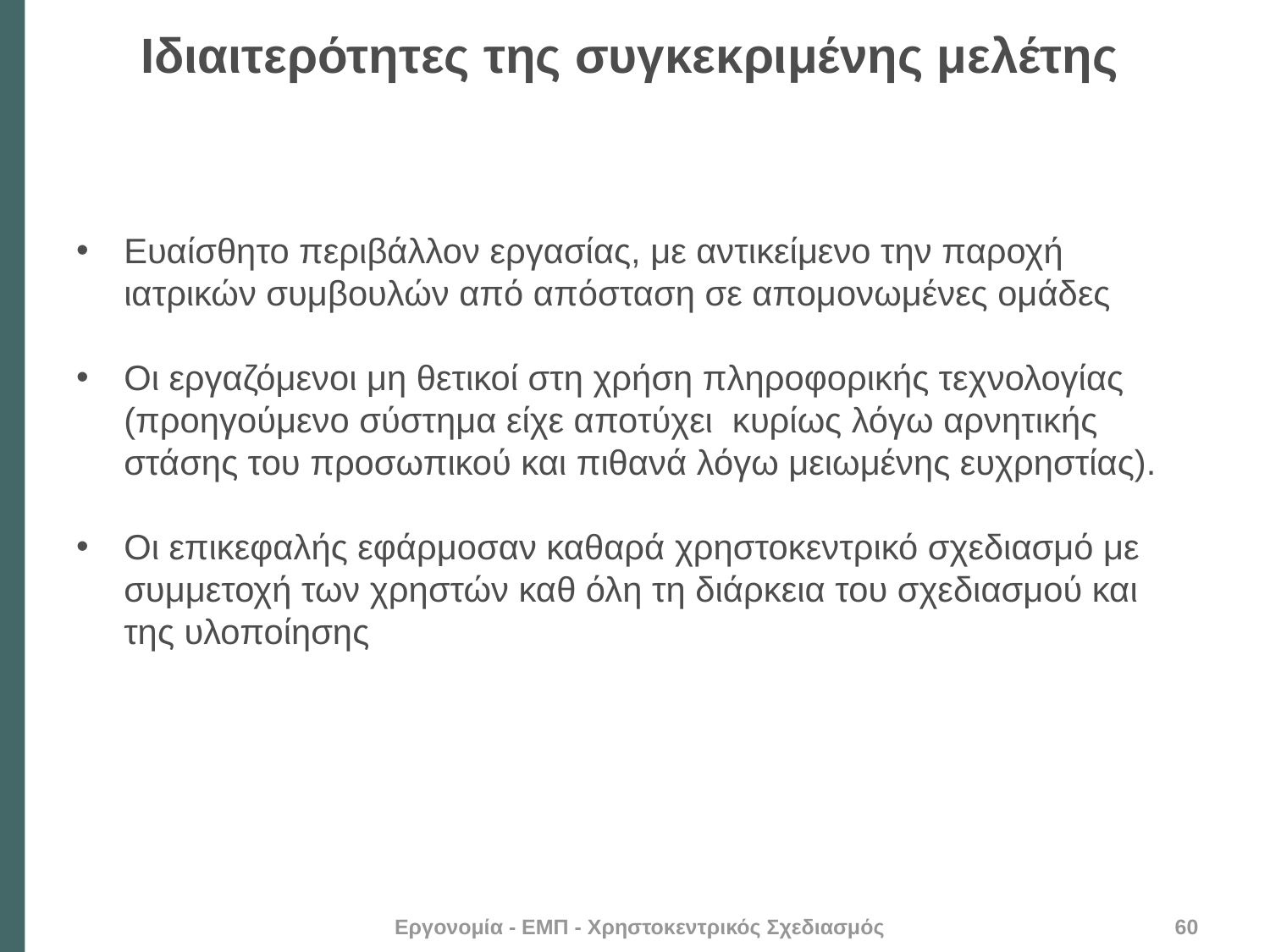

# Ιδιαιτερότητες της συγκεκριμένης μελέτης
Ευαίσθητο περιβάλλον εργασίας, με αντικείμενο την παροχή ιατρικών συμβουλών από απόσταση σε απομονωμένες ομάδες

Οι εργαζόμενοι μη θετικοί στη χρήση πληροφορικής τεχνολογίας (προηγούμενο σύστημα είχε αποτύχει  κυρίως λόγω αρνητικής στάσης του προσωπικού και πιθανά λόγω μειωμένης ευχρηστίας).

Οι επικεφαλής εφάρμοσαν καθαρά χρηστοκεντρικό σχεδιασμό με συμμετοχή των χρηστών καθ όλη τη διάρκεια του σχεδιασμού και της υλοποίησης
Εργονομία - ΕΜΠ - Χρηστοκεντρικός Σχεδιασμός
60